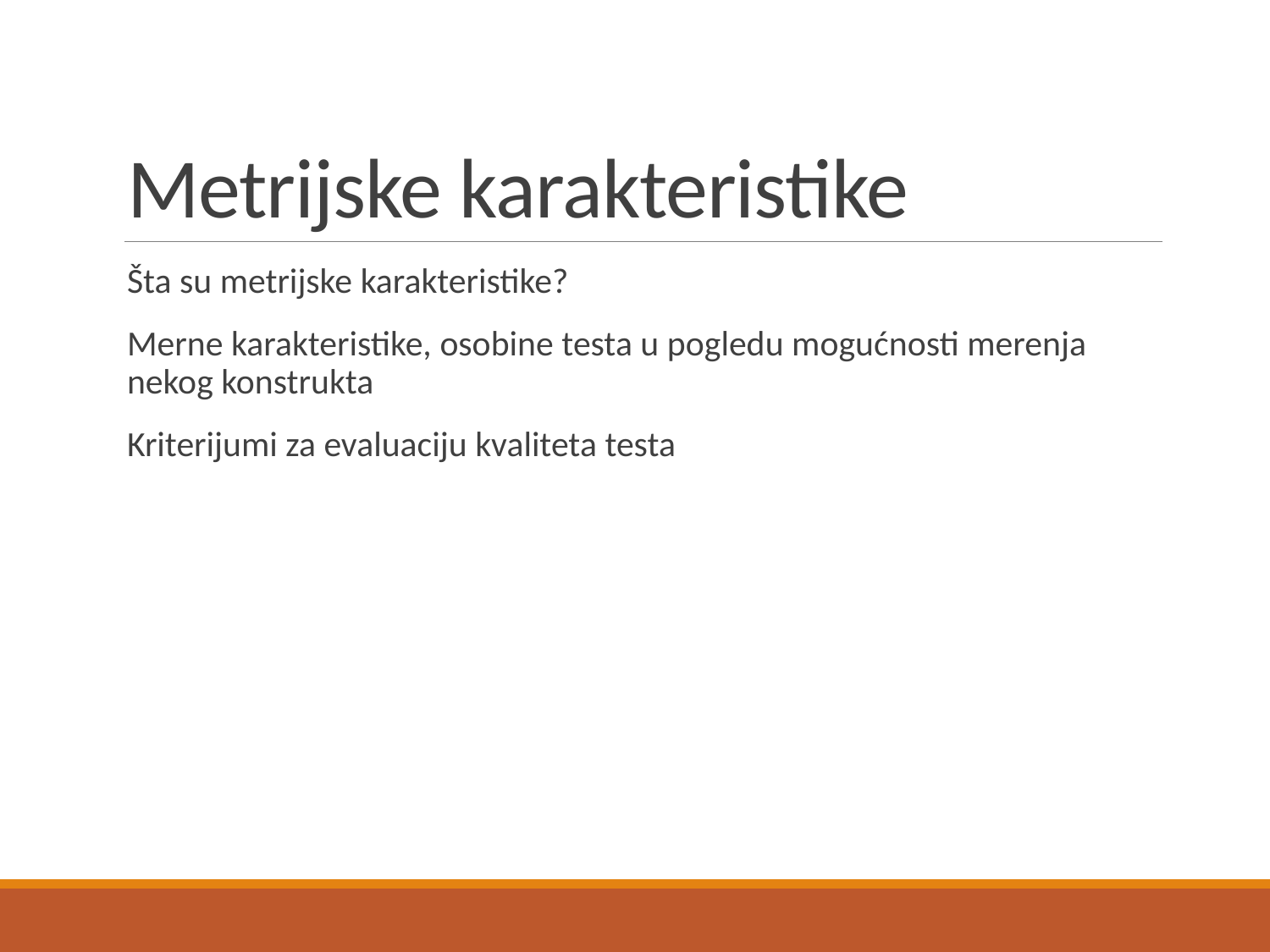

# Metrijske karakteristike
Šta su metrijske karakteristike?
Merne karakteristike, osobine testa u pogledu mogućnosti merenja nekog konstrukta
Kriterijumi za evaluaciju kvaliteta testa